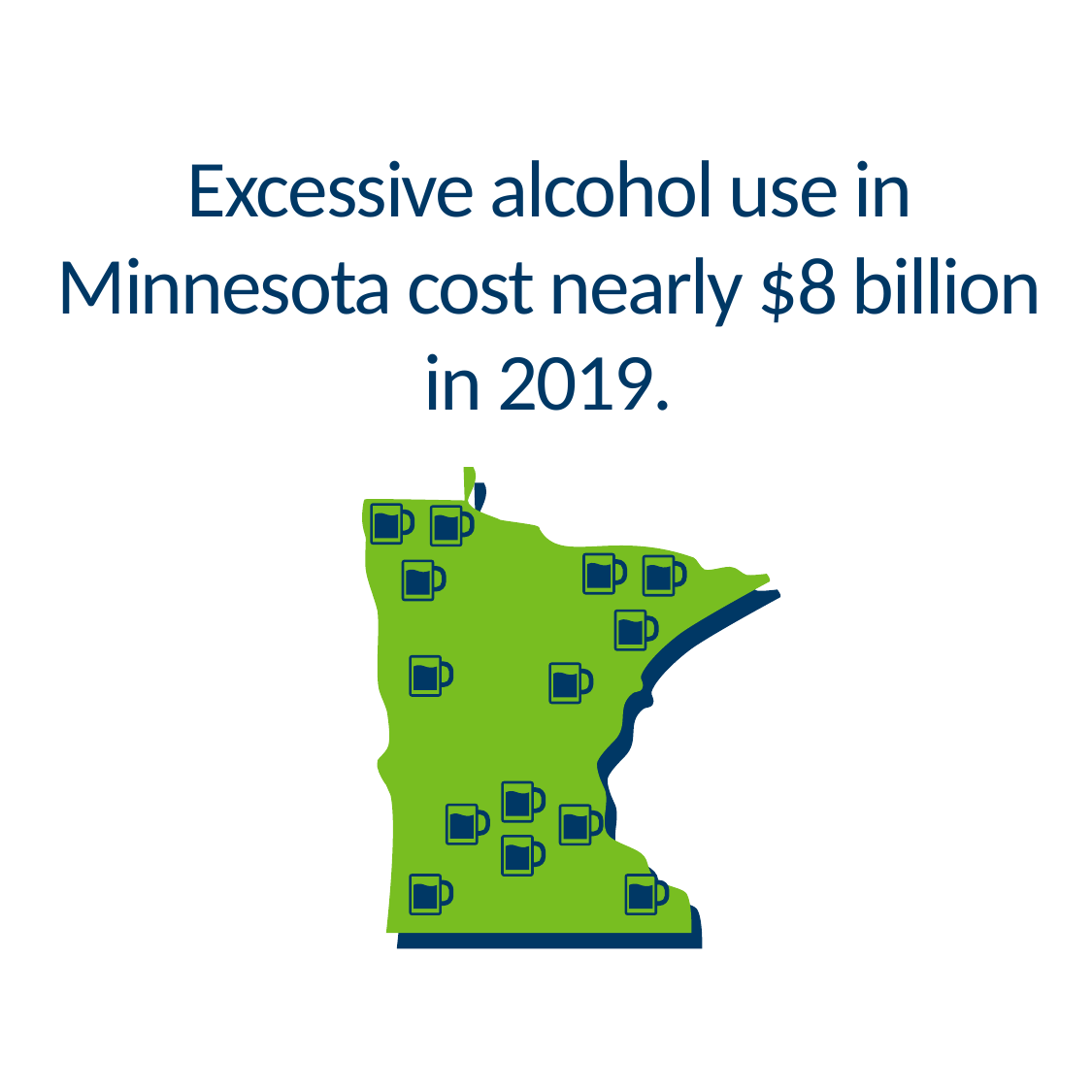

# Excessive alcohol use in Minnesota cost nearly $8 billion in 2019.